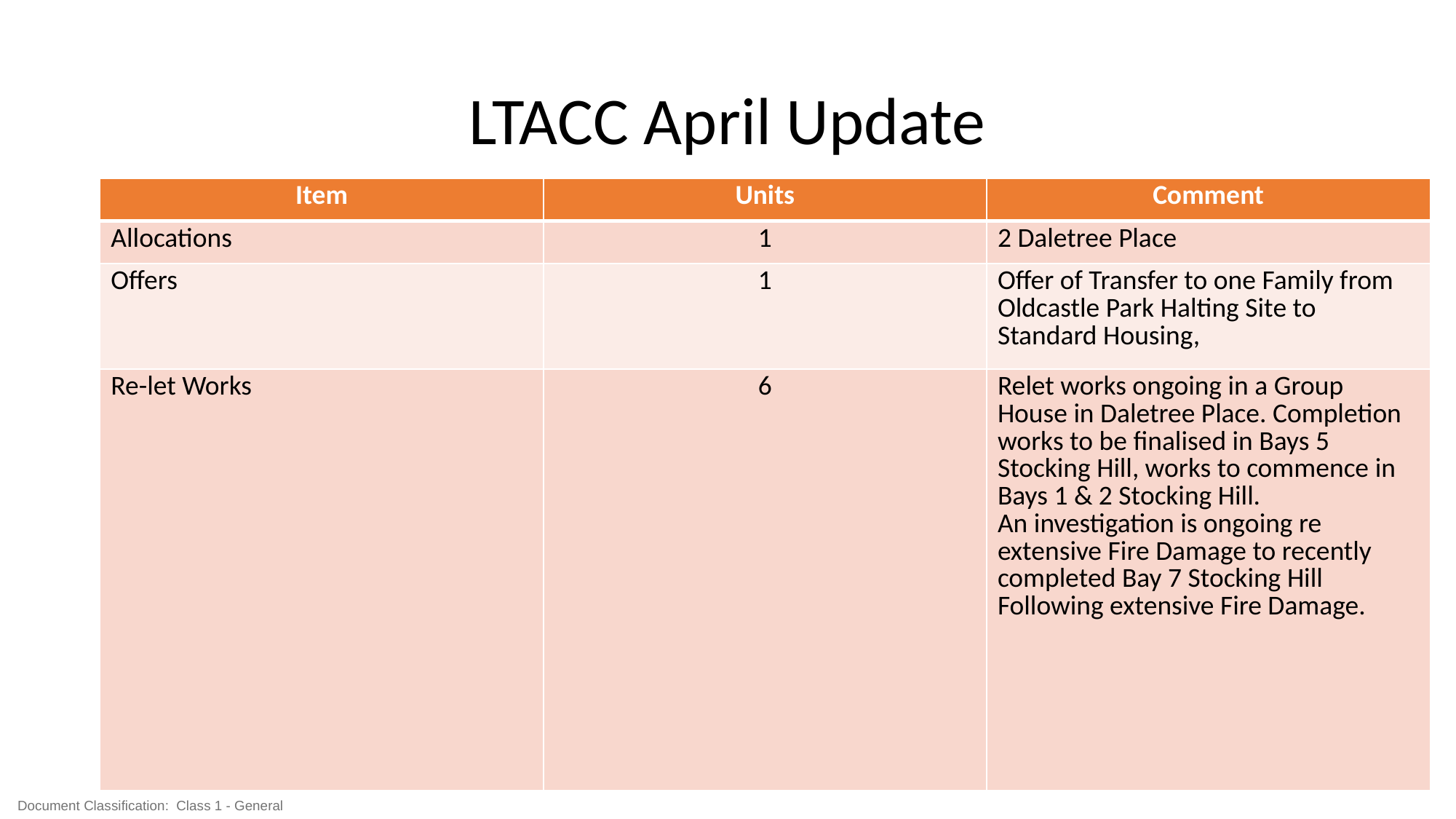

# LTACC April Update
| Item | Units | Comment |
| --- | --- | --- |
| Allocations | 1 | 2 Daletree Place |
| Offers | 1 | Offer of Transfer to one Family from Oldcastle Park Halting Site to Standard Housing, |
| Re-let Works | 6 | Relet works ongoing in a Group House in Daletree Place. Completion works to be finalised in Bays 5 Stocking Hill, works to commence in Bays 1 & 2 Stocking Hill. An investigation is ongoing re extensive Fire Damage to recently completed Bay 7 Stocking Hill Following extensive Fire Damage. |